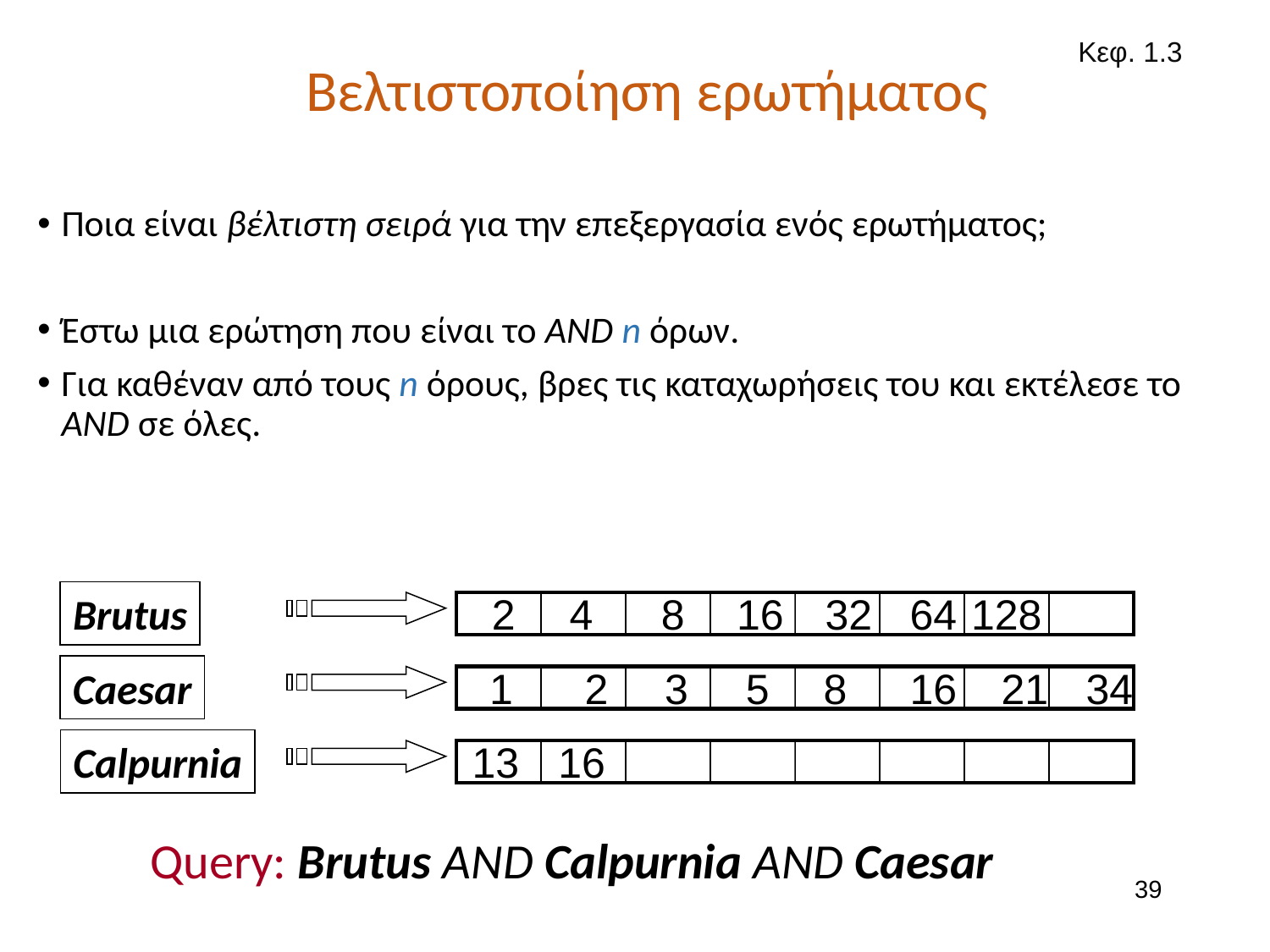

# Βελτιστοποίηση ερωτήματος
Κεφ. 1.3
Ποια είναι βέλτιστη σειρά για την επεξεργασία ενός ερωτήματος;

Έστω μια ερώτηση που είναι το AND n όρων.
Για καθέναν από τους n όρους, βρες τις καταχωρήσεις του και εκτέλεσε το AND σε όλες.
Brutus
2
4
8
16
32
64
128

Caesar
1
2
3
5
8
16
21
34

Calpurnia
13
16

Query: Brutus AND Calpurnia AND Caesar
39